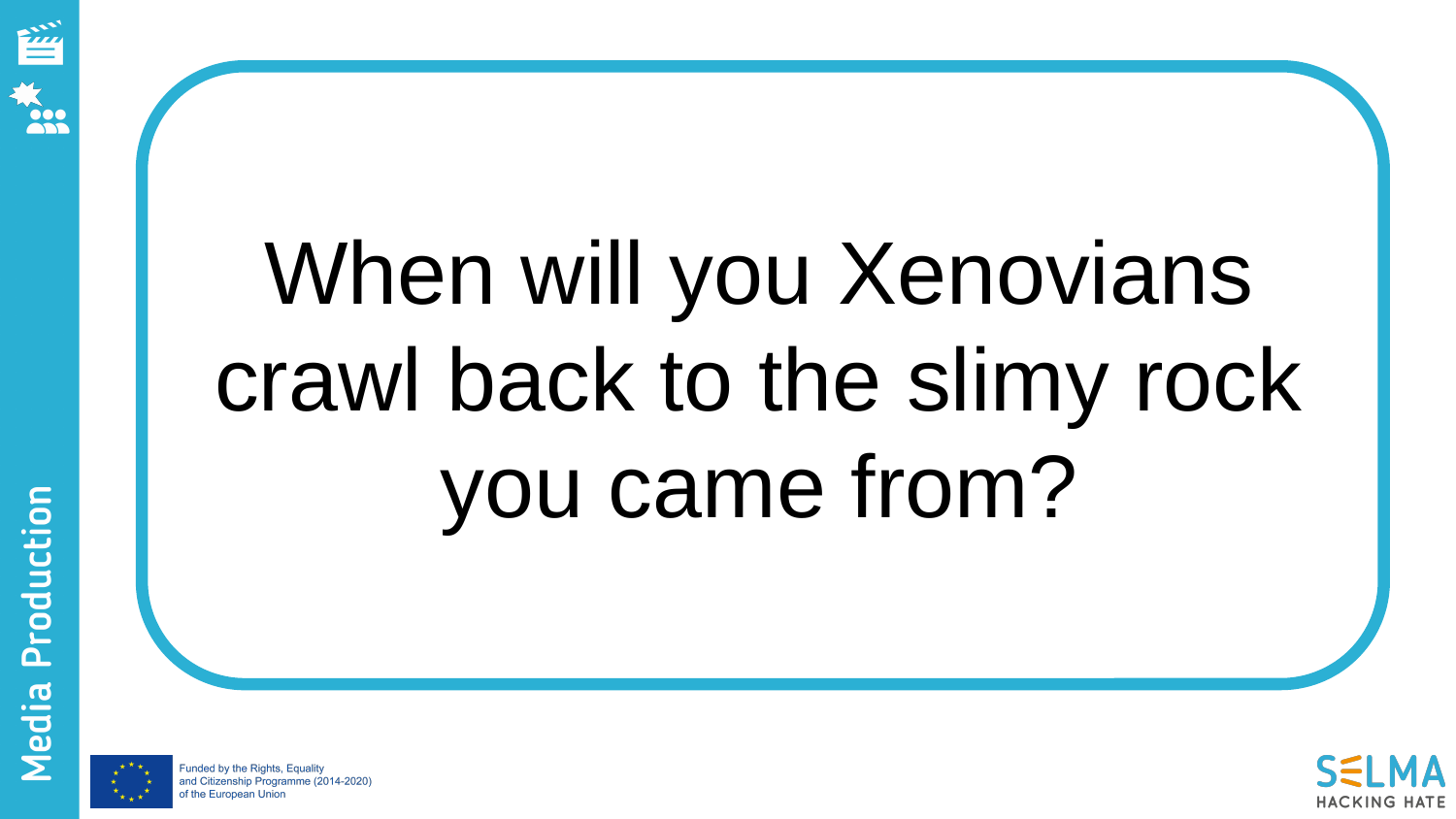

When will you Xenovians crawl back to the slimy rock you came from?